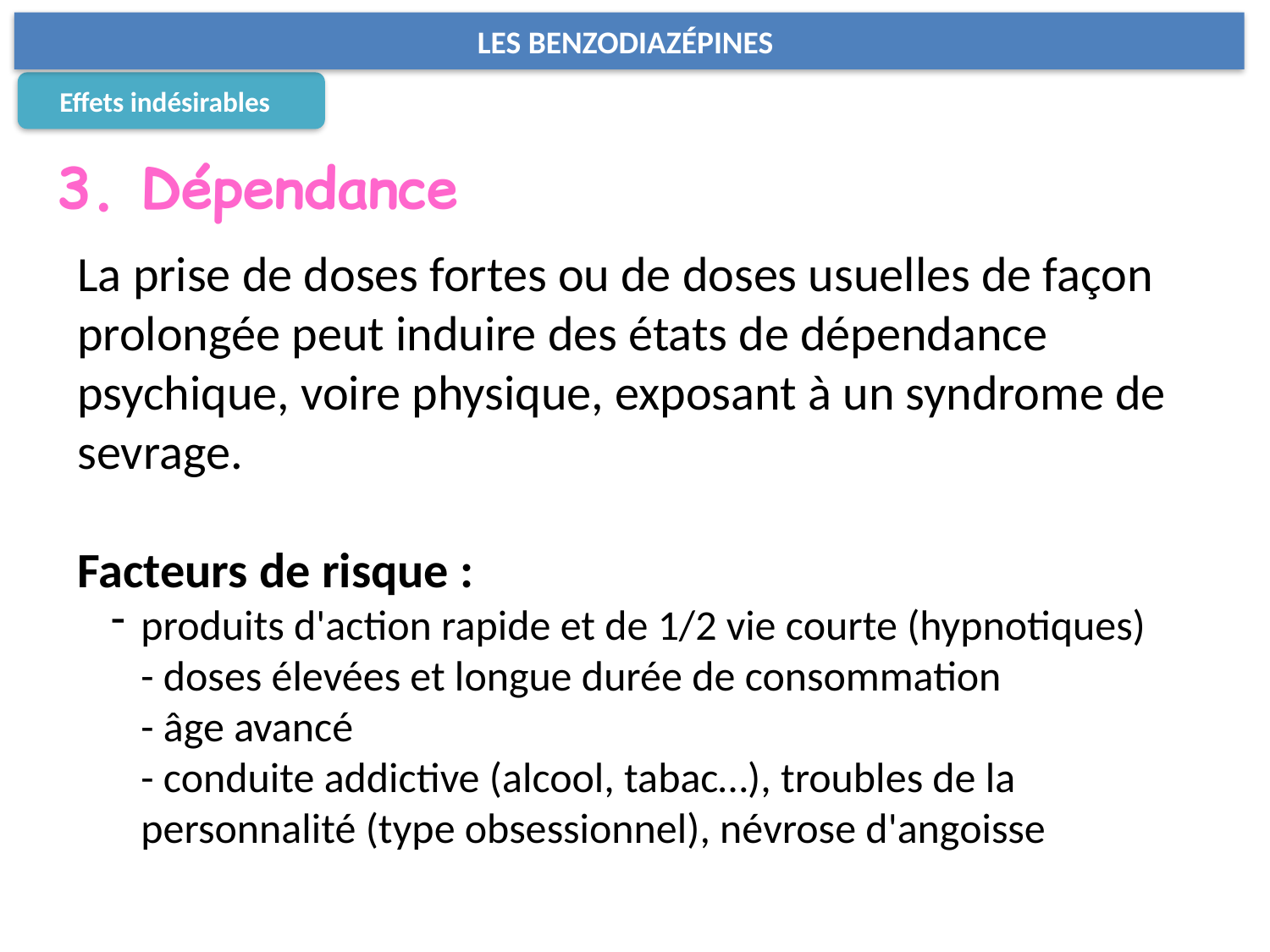

LES BENZODIAZÉPINES
Effets indésirables
3. Dépendance
La prise de doses fortes ou de doses usuelles de façon prolongée peut induire des états de dépendance psychique, voire physique, exposant à un syndrome de sevrage.

Facteurs de risque :
produits d'action rapide et de 1/2 vie courte (hypnotiques)
- doses élevées et longue durée de consommation
- âge avancé
- conduite addictive (alcool, tabac…), troubles de la personnalité (type obsessionnel), névrose d'angoisse